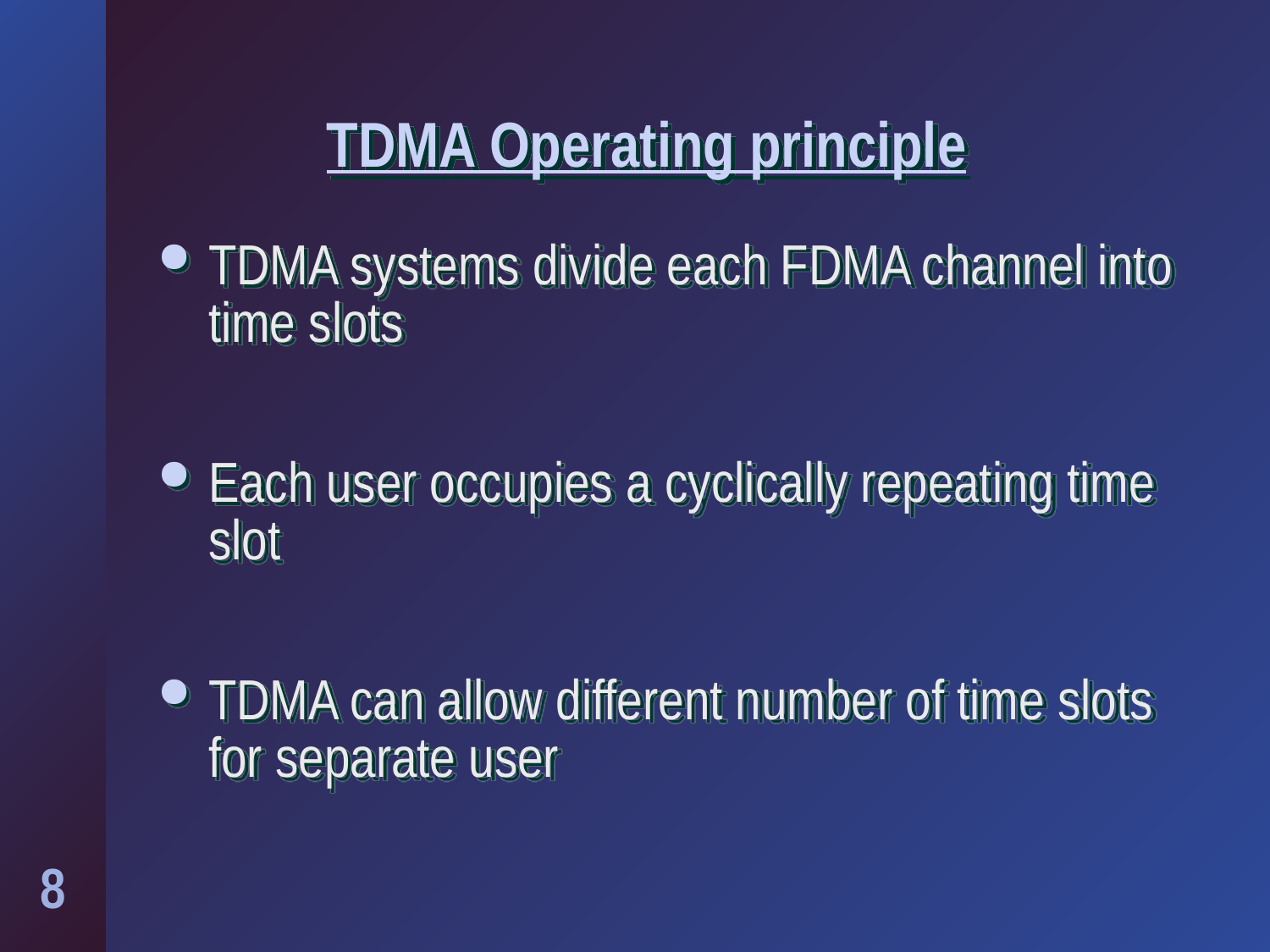

# TDMA Operating principle
TDMA systems divide each FDMA channel into time slots

Each user occupies a cyclically repeating time slot

TDMA can allow different number of time slots for separate user